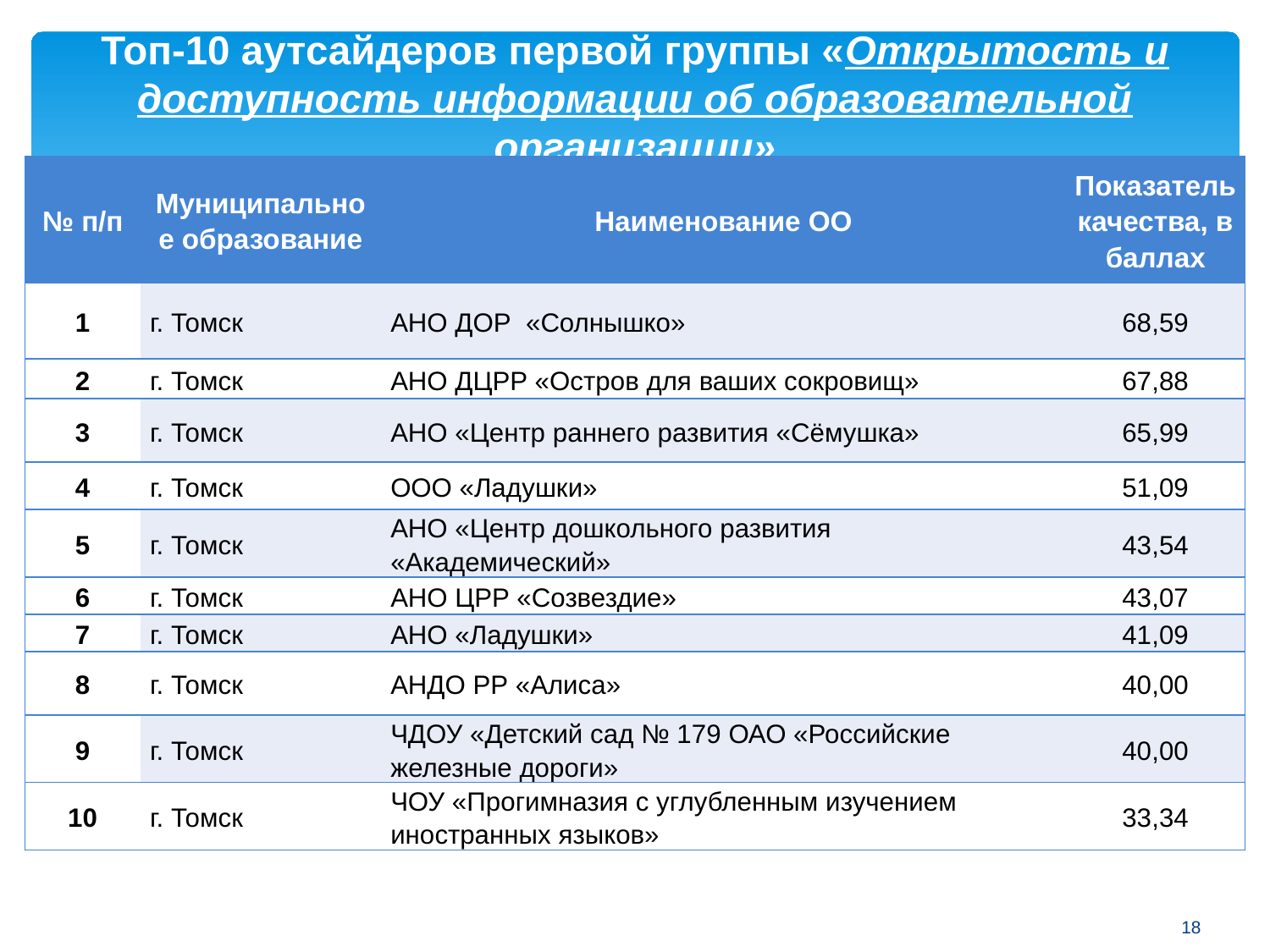

Топ-10 аутсайдеров первой группы «Открытость и доступность информации об образовательной организации»
| № п/п | Муниципальное образование | Наименование ОО | Показатель качества, в баллах |
| --- | --- | --- | --- |
| 1 | г. Томск | АНО ДОР «Солнышко» | 68,59 |
| 2 | г. Томск | АНО ДЦРР «Остров для ваших сокровищ» | 67,88 |
| 3 | г. Томск | АНО «Центр раннего развития «Сёмушка» | 65,99 |
| 4 | г. Томск | ООО «Ладушки» | 51,09 |
| 5 | г. Томск | АНО «Центр дошкольного развития «Академический» | 43,54 |
| 6 | г. Томск | АНО ЦРР «Созвездие» | 43,07 |
| 7 | г. Томск | АНО «Ладушки» | 41,09 |
| 8 | г. Томск | АНДО РР «Алиса» | 40,00 |
| 9 | г. Томск | ЧДОУ «Детский сад № 179 ОАО «Российские железные дороги» | 40,00 |
| 10 | г. Томск | ЧОУ «Прогимназия с углубленным изучением иностранных языков» | 33,34 |
18